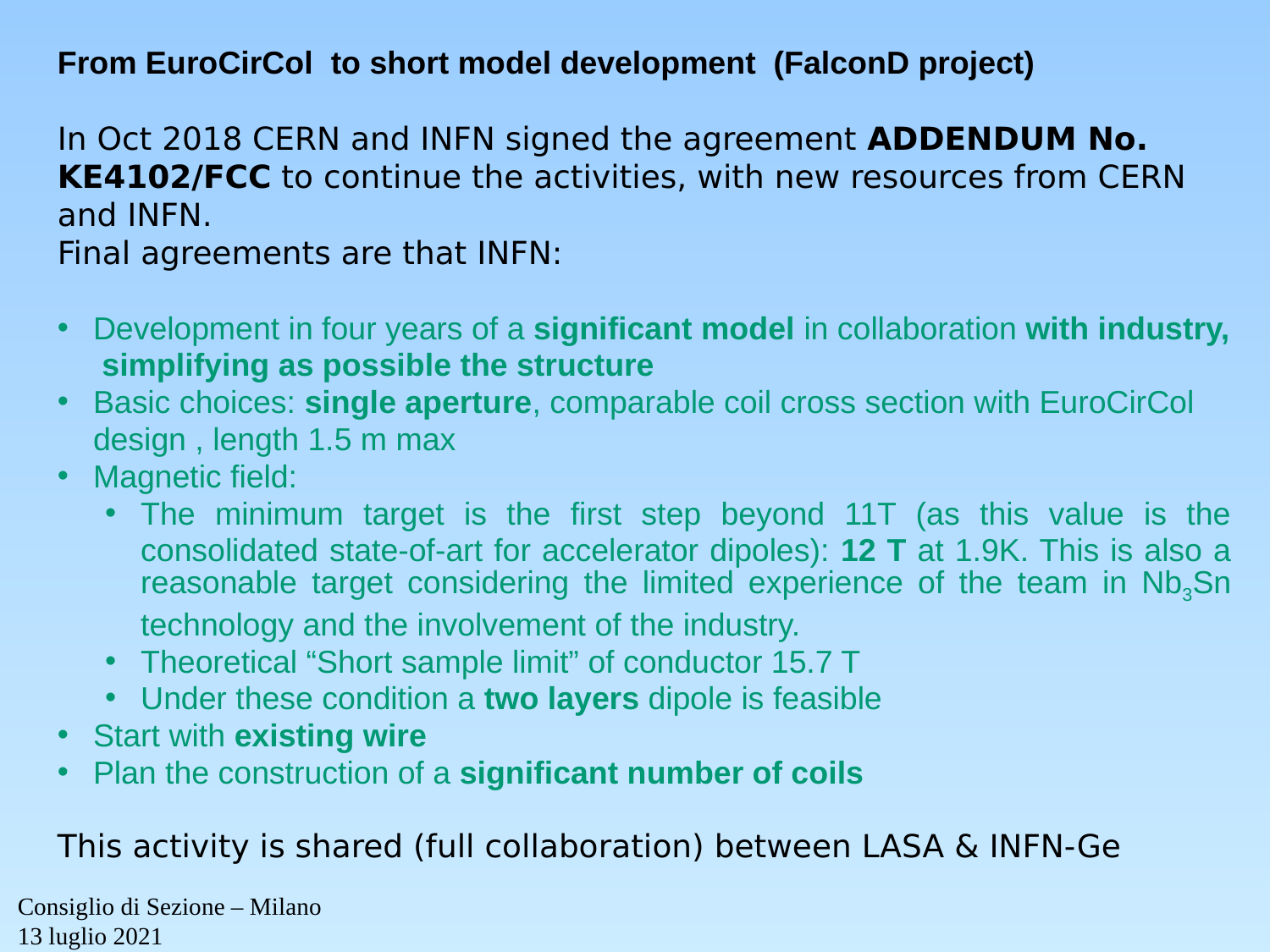

From EuroCirCol  to short model development  (FalconD project)

In Oct 2018 CERN and INFN signed the agreement ADDENDUM No. KE4102/FCC to continue the activities, with new resources from CERN and INFN.
Final agreements are that INFN:

Development in four years of a significant model in collaboration with industry,  simplifying as possible the structure
Basic choices: single aperture, comparable coil cross section with EuroCirCol design , length 1.5 m max
Magnetic field:
The minimum target is the first step beyond 11T (as this value is the consolidated state-of-art for accelerator dipoles): 12 T at 1.9K. This is also a reasonable target considering the limited experience of the team in Nb3Sn technology and the involvement of the industry.
Theoretical “Short sample limit” of conductor 15.7 T
Under these condition a two layers dipole is feasible
Start with existing wire
Plan the construction of a significant number of coils

This activity is shared (full collaboration) between LASA & INFN-Ge

Consiglio di Sezione – Milano
13 luglio 2021